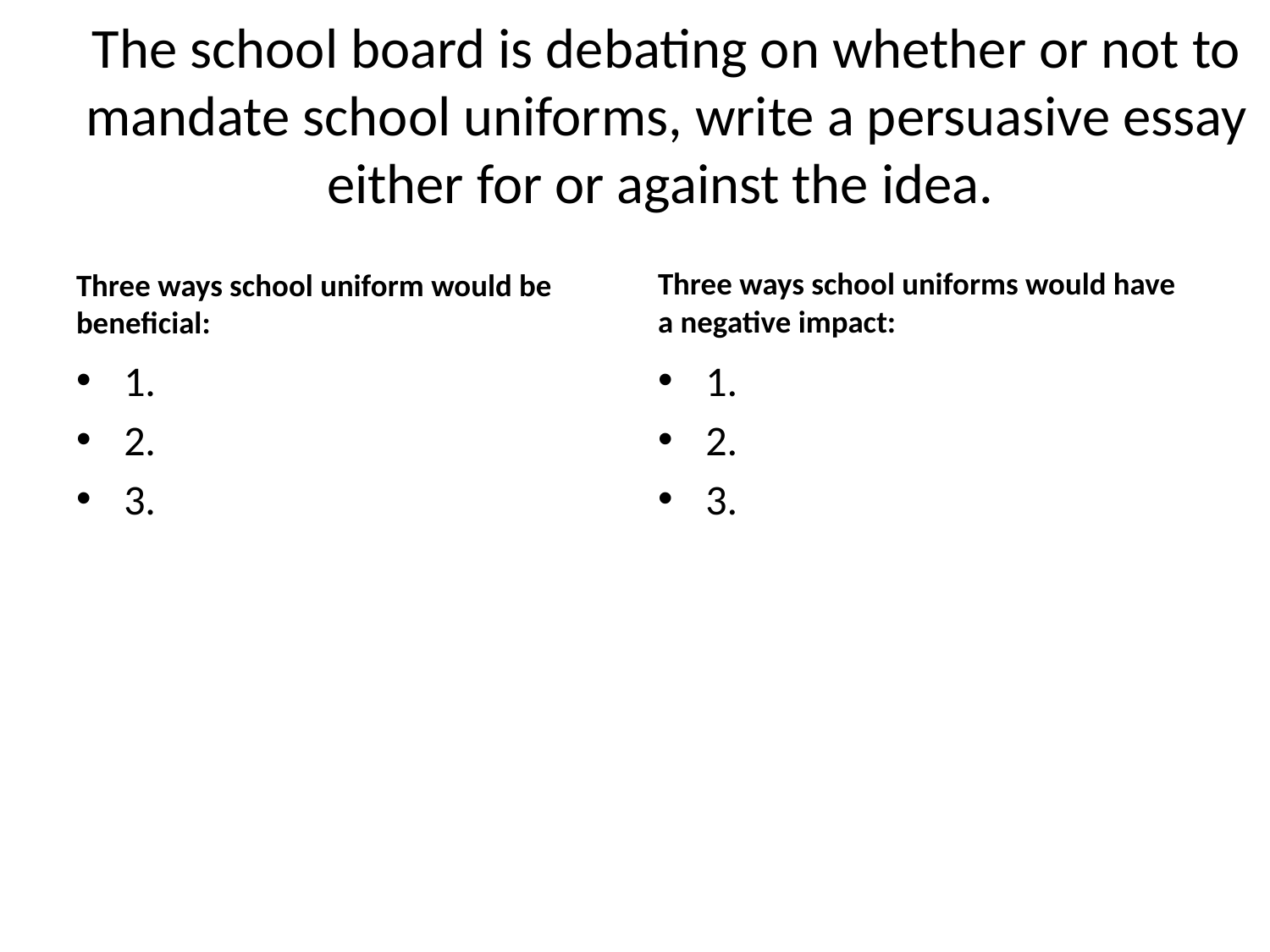

# The school board is debating on whether or not to mandate school uniforms, write a persuasive essay either for or against the idea.
Three ways school uniforms would have a negative impact:
Three ways school uniform would be beneficial:
1.
2.
3.
1.
2.
3.